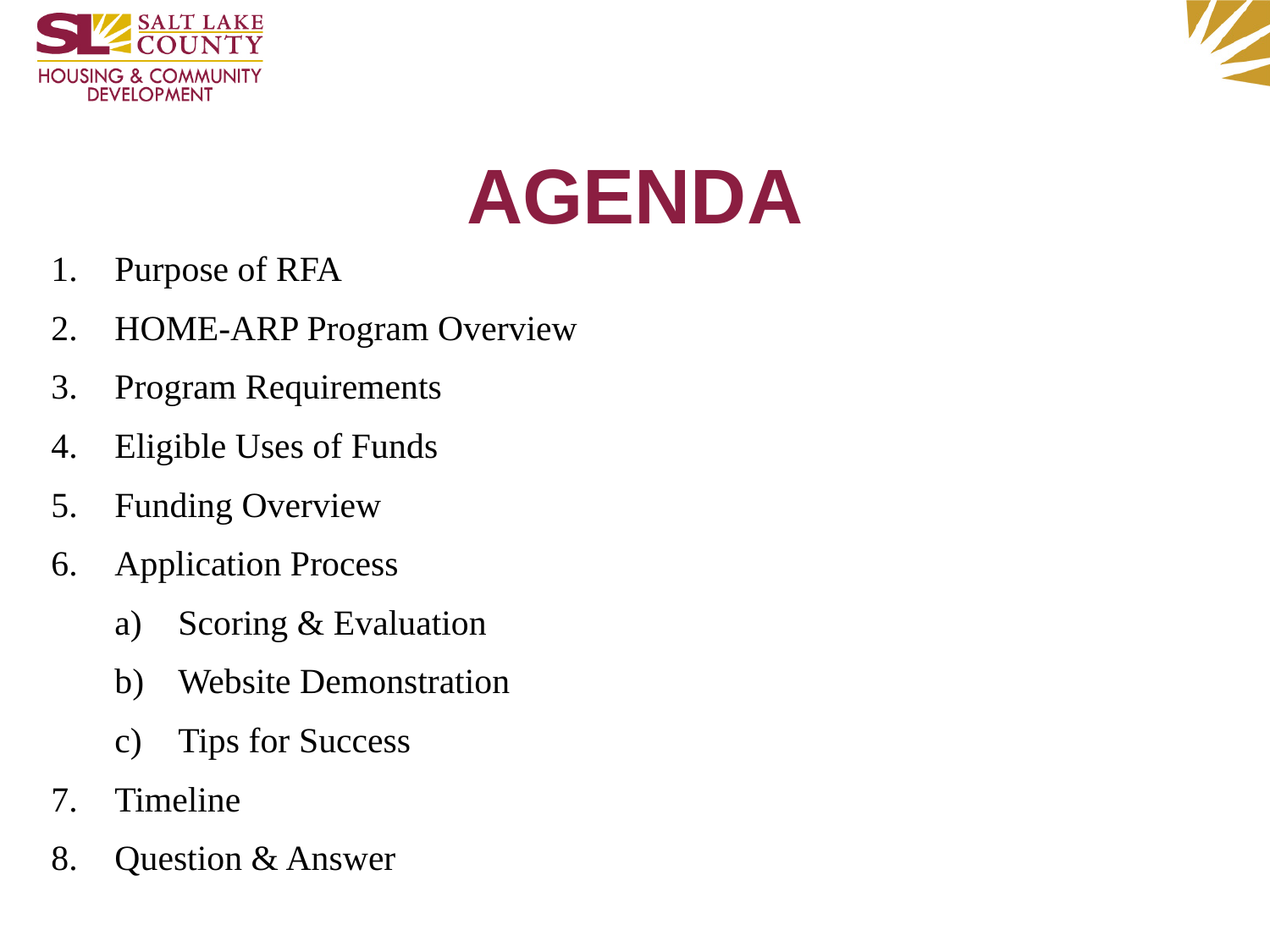

AGENDA
Purpose of RFA
HOME-ARP Program Overview
Program Requirements
Eligible Uses of Funds
Funding Overview
Application Process
Scoring & Evaluation
Website Demonstration
Tips for Success
Timeline
Question & Answer